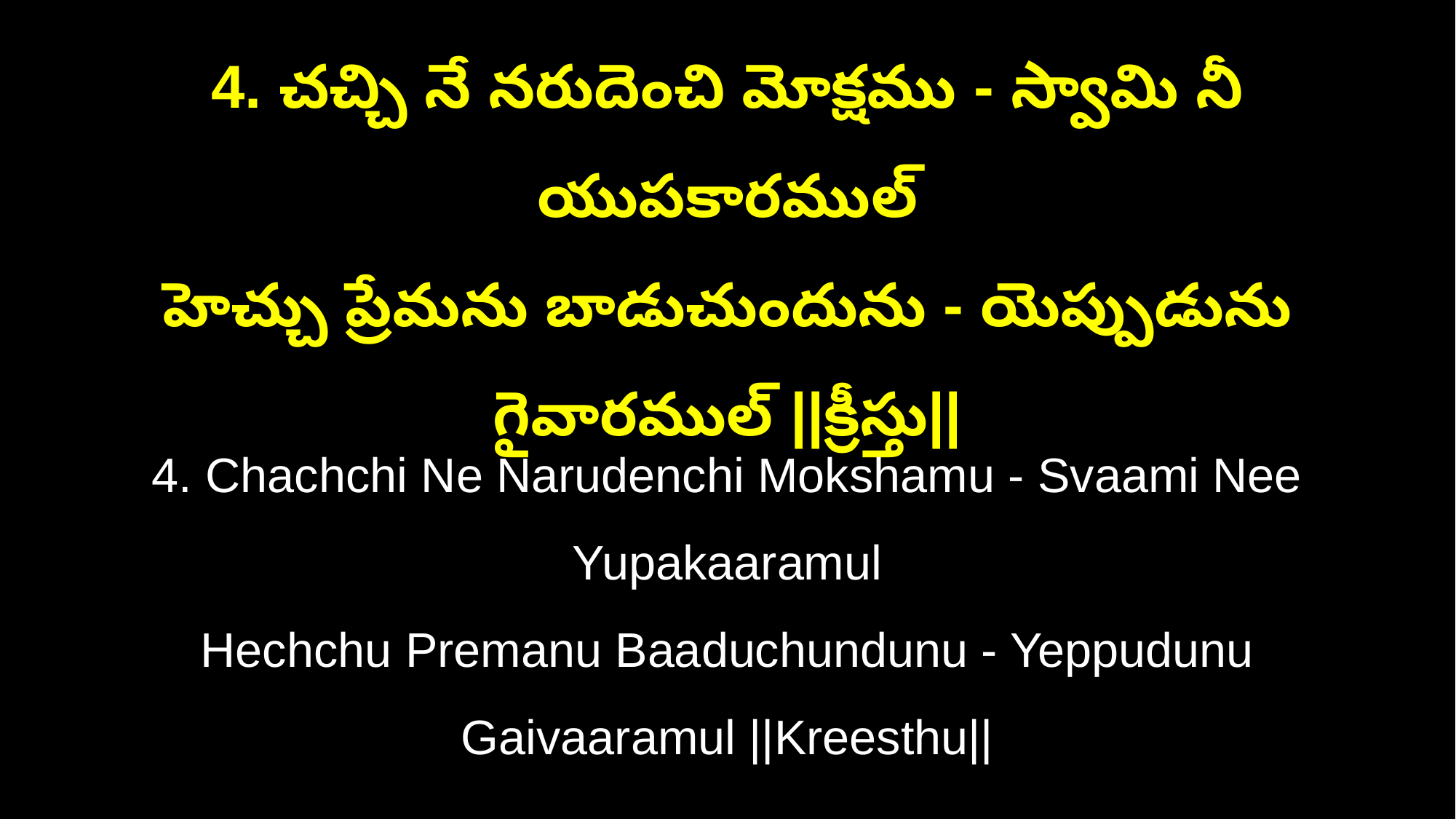

4. చచ్చి నే నరుదెంచి మోక్షము - స్వామి నీ యుపకారముల్
హెచ్చు ప్రేమను బాడుచుందును - యెప్పుడును గైవారముల్ ||క్రీస్తు||
4. Chachchi Ne Narudenchi Mokshamu - Svaami Nee Yupakaaramul
Hechchu Premanu Baaduchundunu - Yeppudunu Gaivaaramul ||Kreesthu||